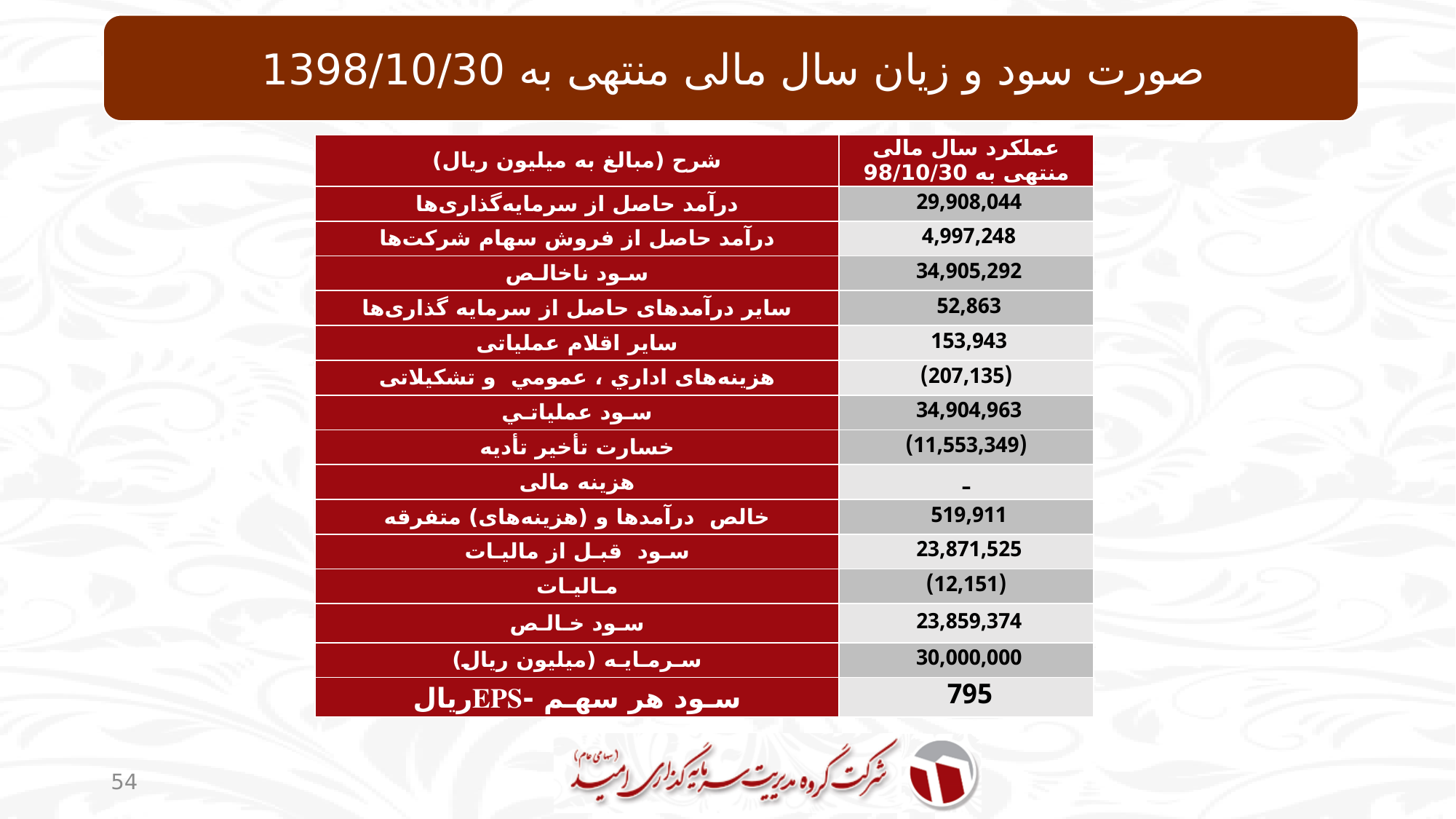

صورت سود و زیان سال مالی منتهی به 1398/10/30
| شرح (مبالغ به میلیون ریال) | عملکرد سال مالی منتهی به 98/10/30 |
| --- | --- |
| درآمد حاصل از سرمایه‌گذاری‌ها | 29,908,044 |
| درآمد حاصل از فروش سهام شرکت‌ها | 4,997,248 |
| سـود ناخالـص | 34,905,292 |
| سایر درآمدهای حاصل از سرمایه گذاری‌ها | 52,863 |
| سایر اقلام عملیاتی | 153,943 |
| هزینه‌های اداري ، عمومي و تشکیلاتی | (207,135) |
| سـود عملياتـي | 34,904,963 |
| خسارت تأخیر تأدیه | (11,553,349) |
| هزینه مالی | ـ |
| خالص درآمدها و (هزینه‌های) متفرقه | 519,911 |
| سـود قبـل از ماليـات | 23,871,525 |
| مـاليـات | (12,151) |
| سـود خـالـص | 23,859,374 |
| سـرمـایـه (میلیون ریال) | 30,000,000 |
| سـود هر سهـم -EPSریال | 795 |
54